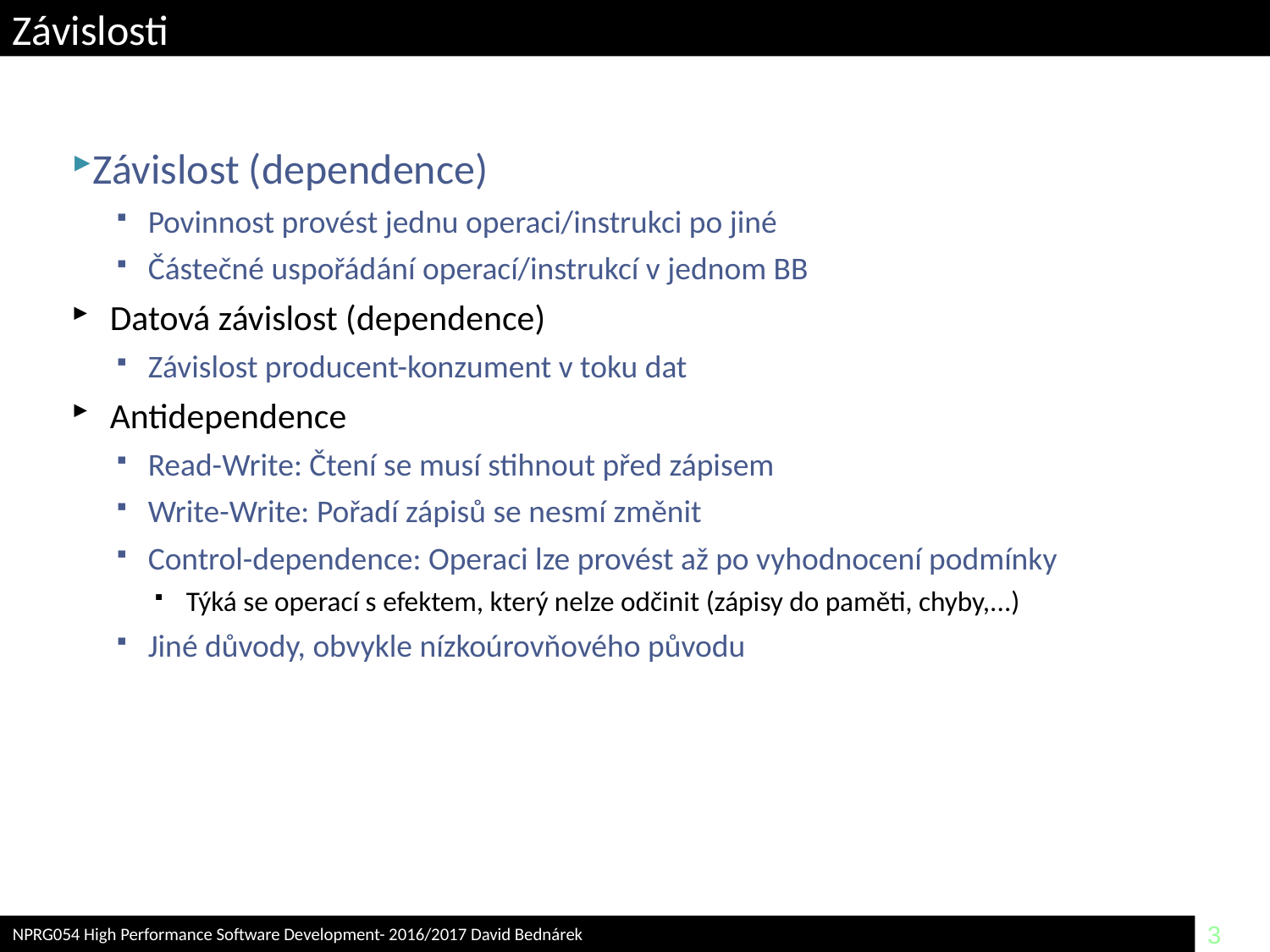

# Závislosti

Závislost (dependence)
Povinnost provést jednu operaci/instrukci po jiné
Částečné uspořádání operací/instrukcí v jednom BB
Datová závislost (dependence)
Závislost producent-konzument v toku dat
Antidependence
Read-Write: Čtení se musí stihnout před zápisem
Write-Write: Pořadí zápisů se nesmí změnit
Control-dependence: Operaci lze provést až po vyhodnocení podmínky
Týká se operací s efektem, který nelze odčinit (zápisy do paměti, chyby,...)
Jiné důvody, obvykle nízkoúrovňového původu

NPRG054 High Performance Software Development- 2016/2017 David Bednárek
3